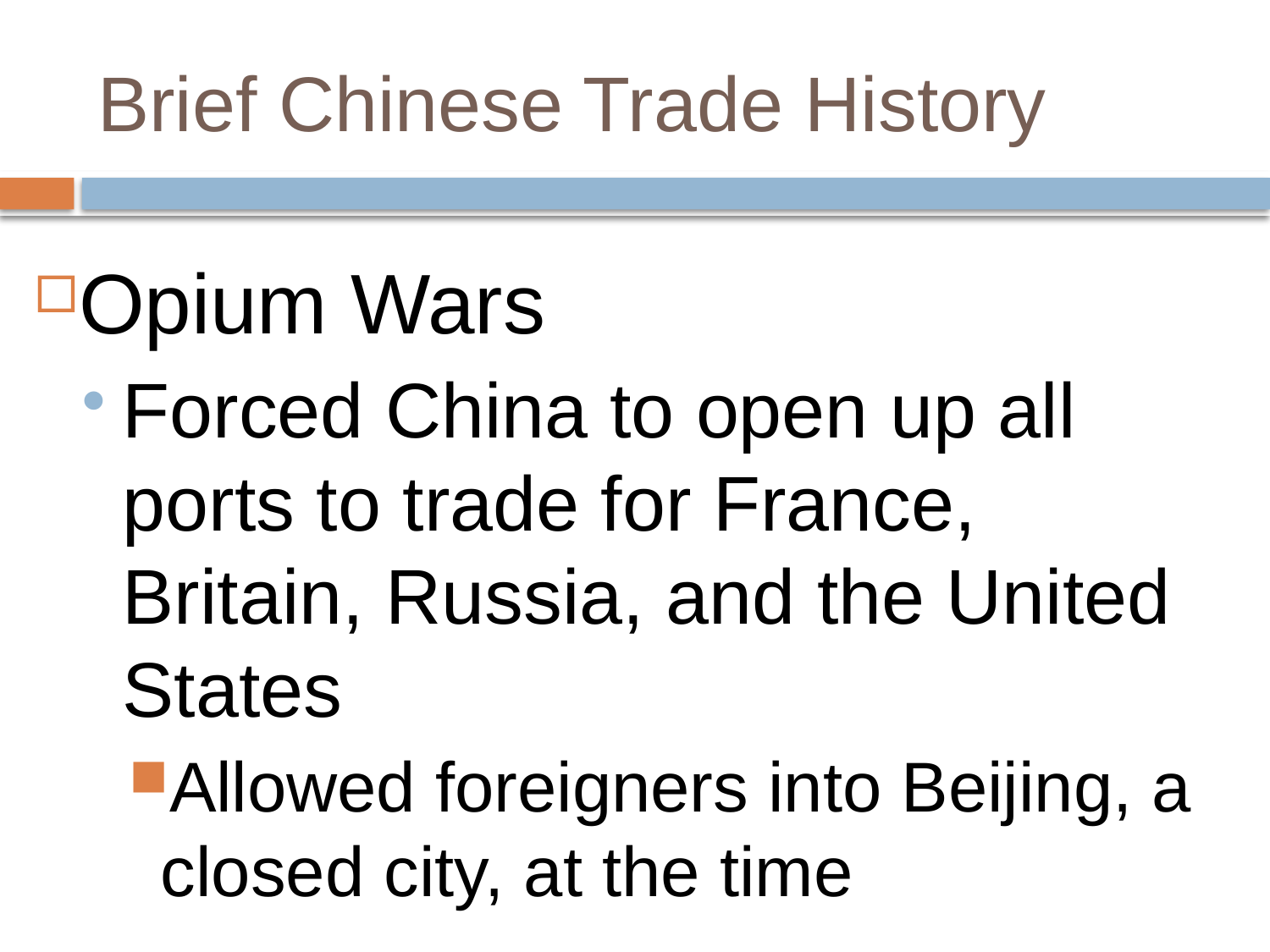

# Brief Chinese Trade History
Opium Wars
Forced China to open up all ports to trade for France, Britain, Russia, and the United States
Allowed foreigners into Beijing, a closed city, at the time